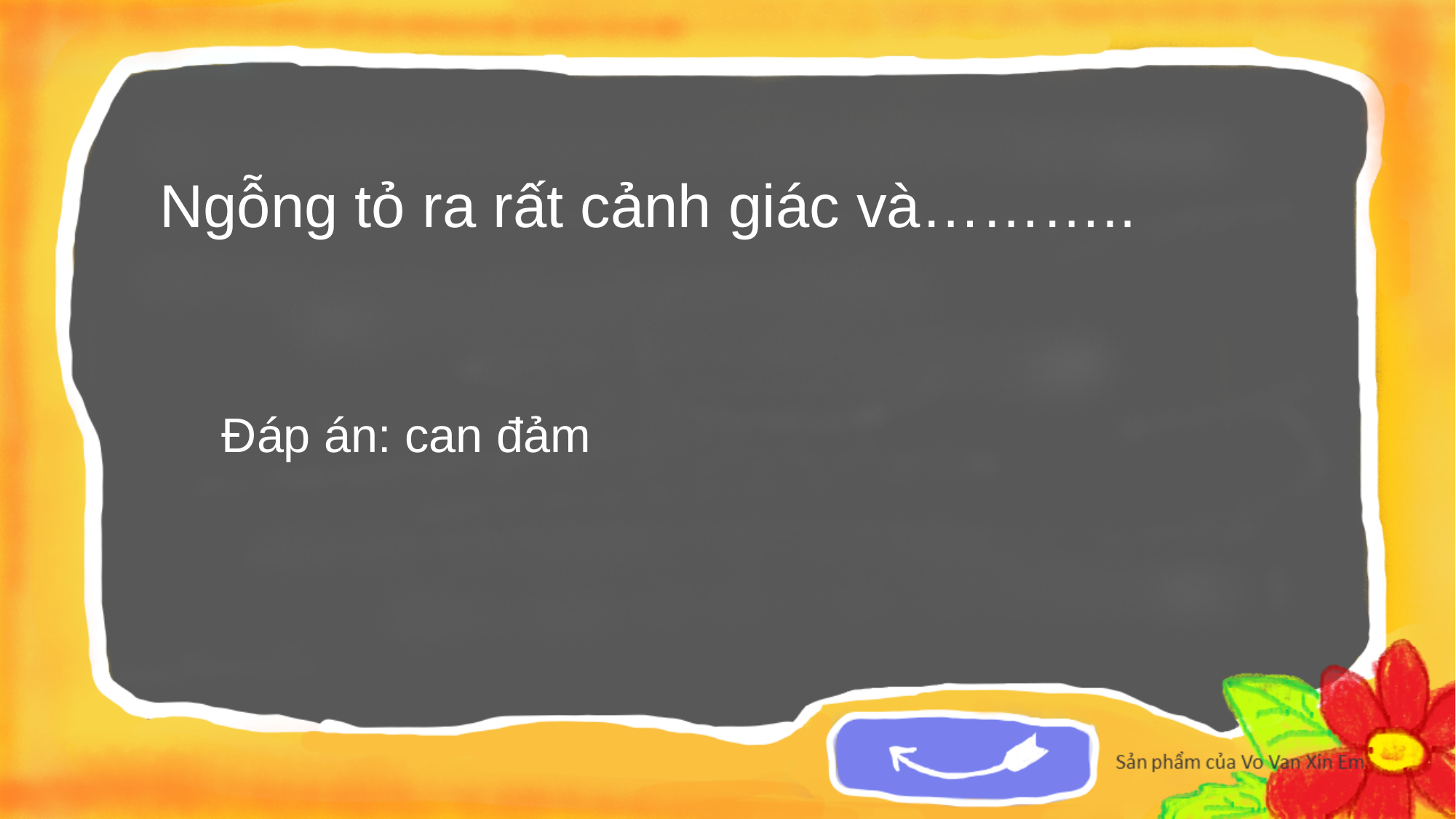

Ngỗng tỏ ra rất cảnh giác và………..
Đáp án: can đảm